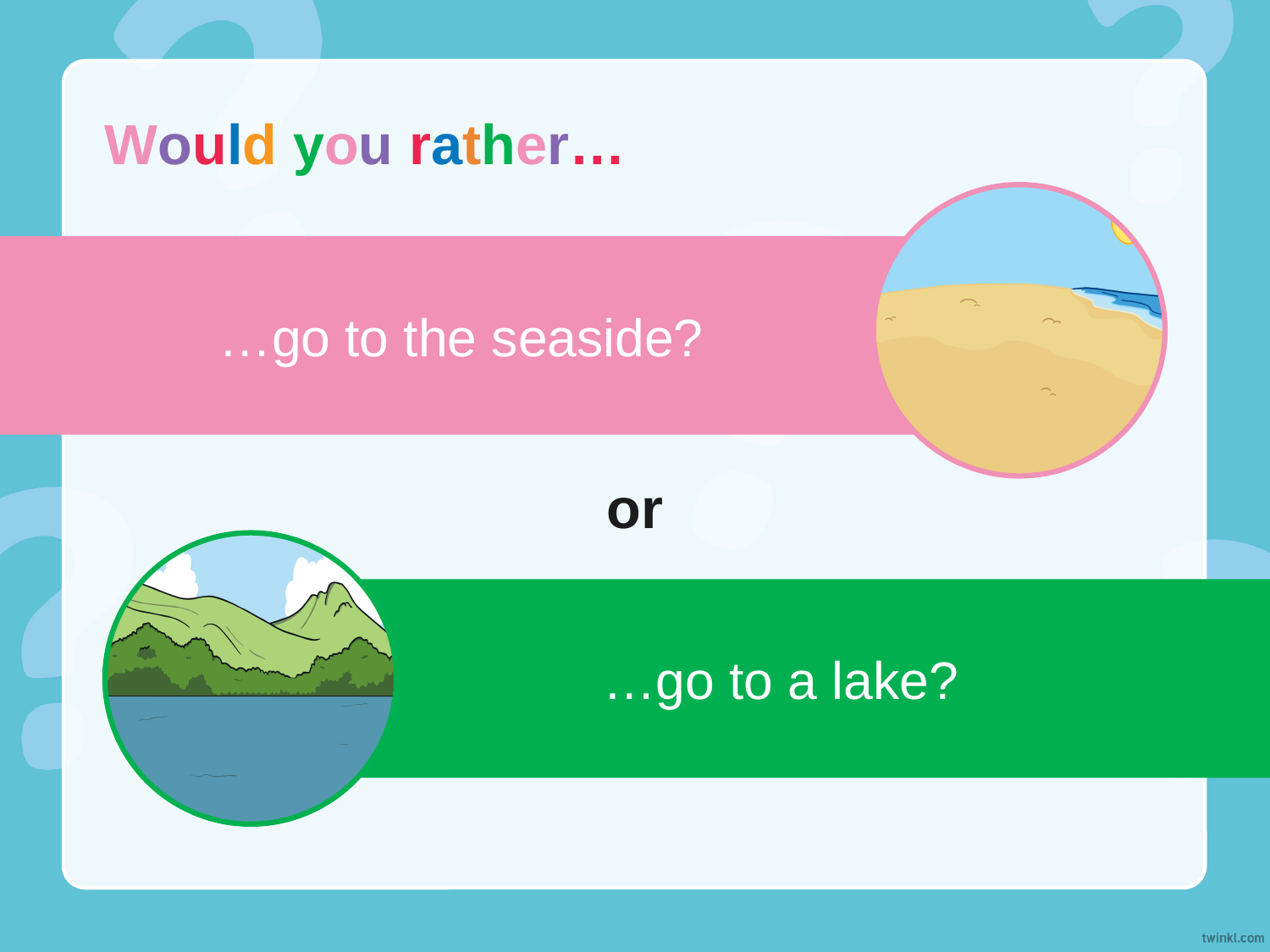

Would you rather…

…go to the seaside?
or

…go to a lake?